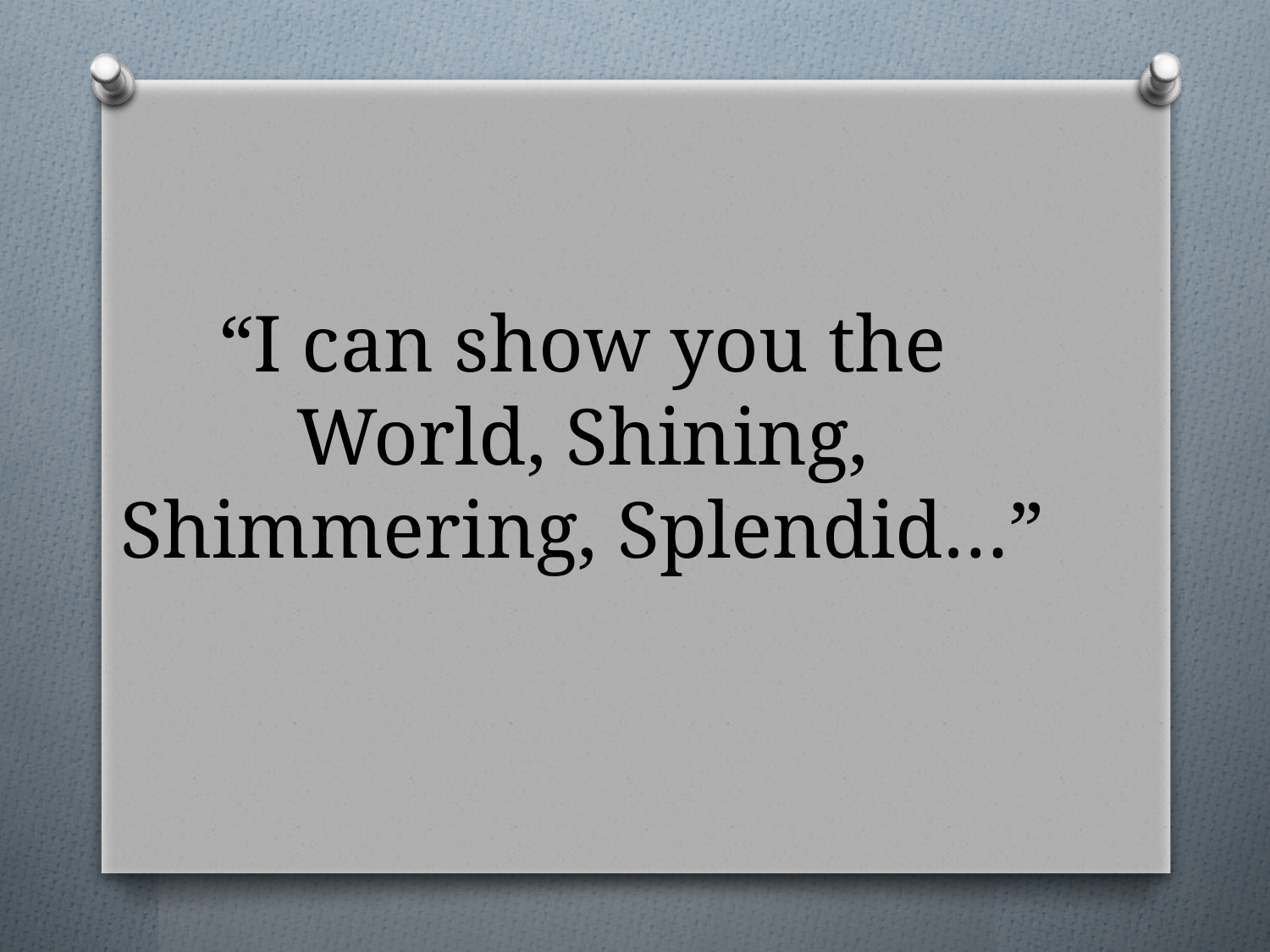

# “I can show you the World, Shining, Shimmering, Splendid…”